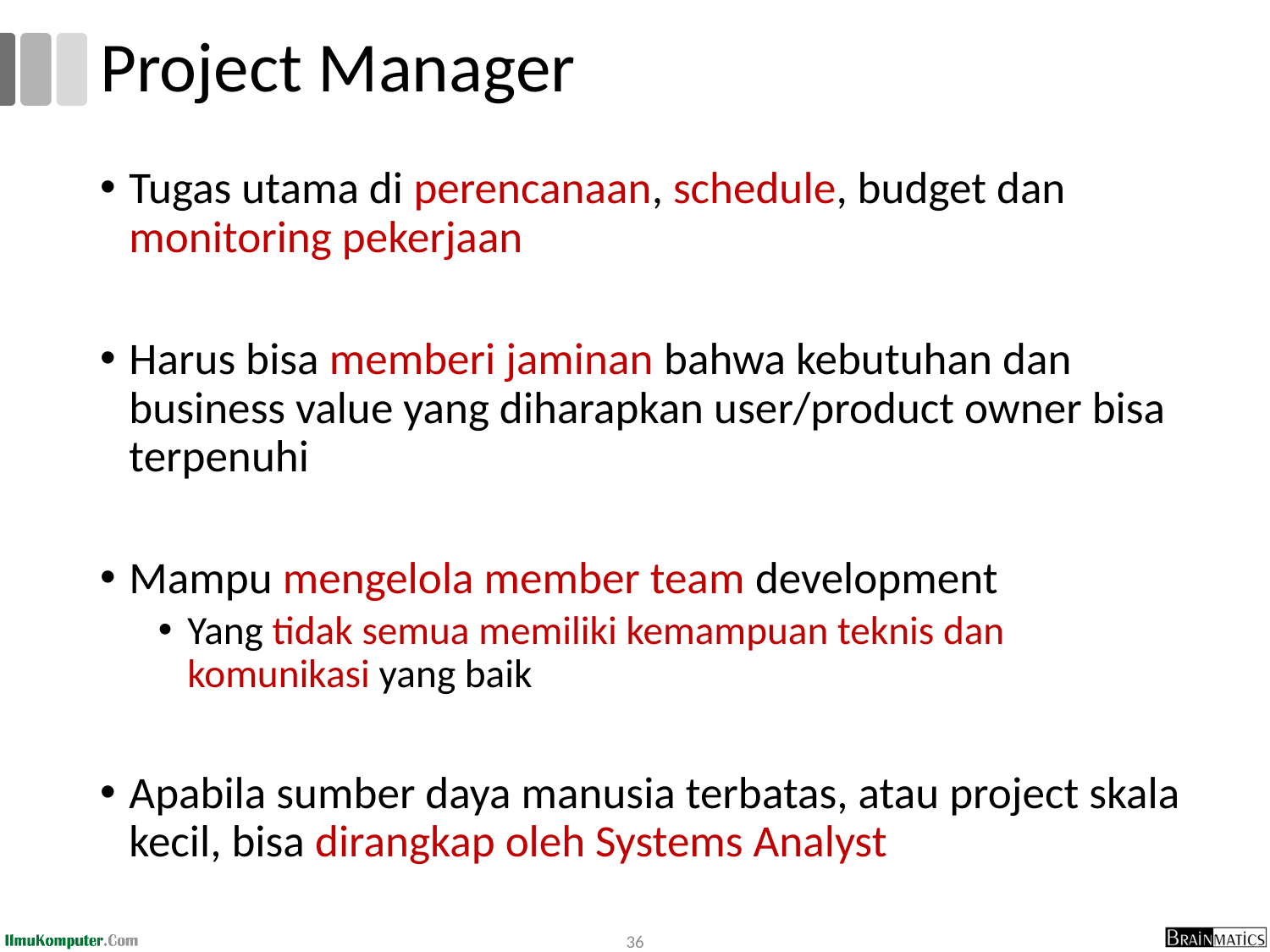

# Project Manager
Tugas utama di perencanaan, schedule, budget dan monitoring pekerjaan

Harus bisa memberi jaminan bahwa kebutuhan dan business value yang diharapkan user/product owner bisa terpenuhi

Mampu mengelola member team development
Yang tidak semua memiliki kemampuan teknis dan komunikasi yang baik

Apabila sumber daya manusia terbatas, atau project skala kecil, bisa dirangkap oleh Systems Analyst
36